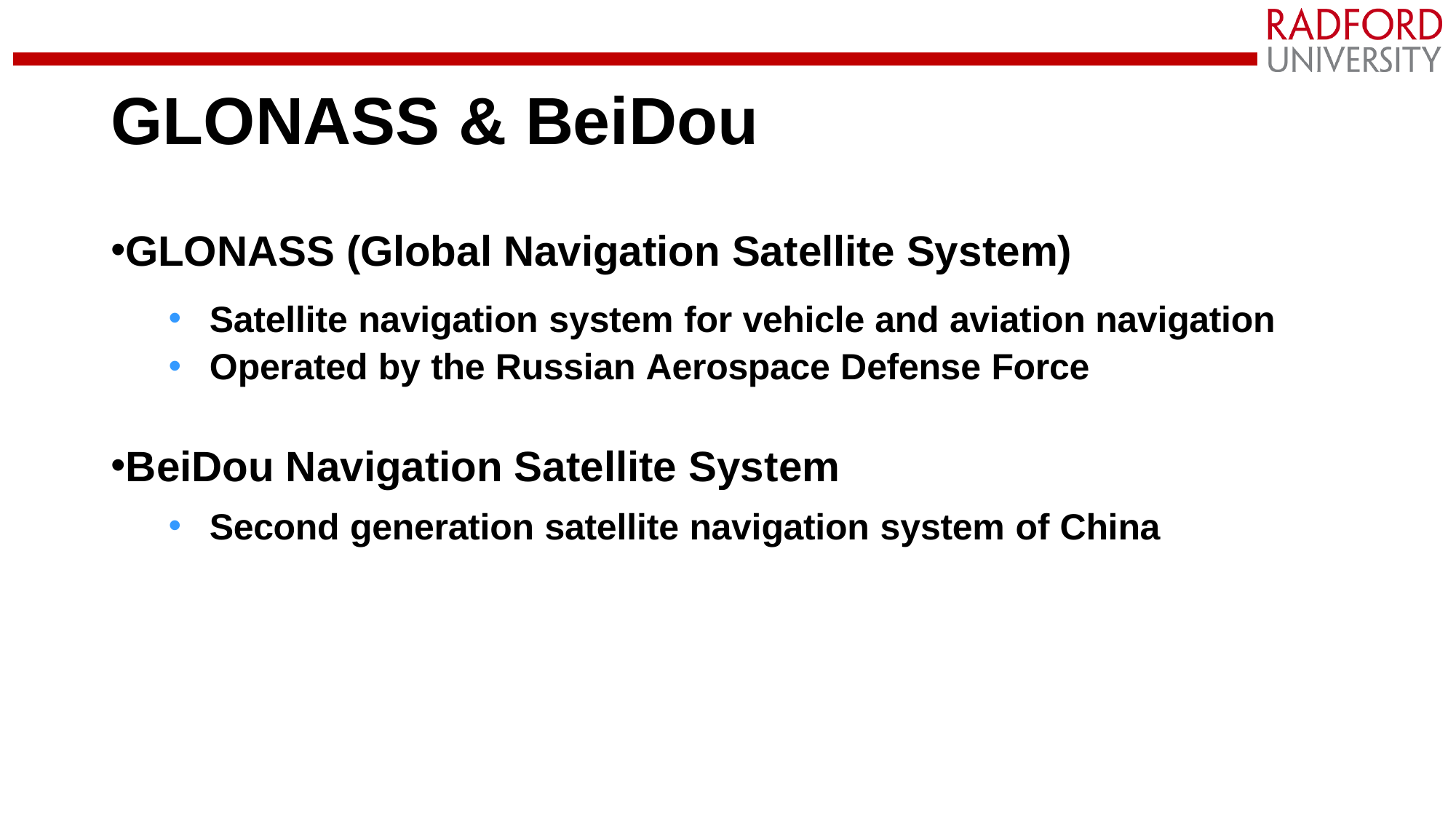

# GLONASS & BeiDou
GLONASS (Global Navigation Satellite System)
Satellite navigation system for vehicle and aviation navigation
Operated by the Russian Aerospace Defense Force

BeiDou Navigation Satellite System
Second generation satellite navigation system of China